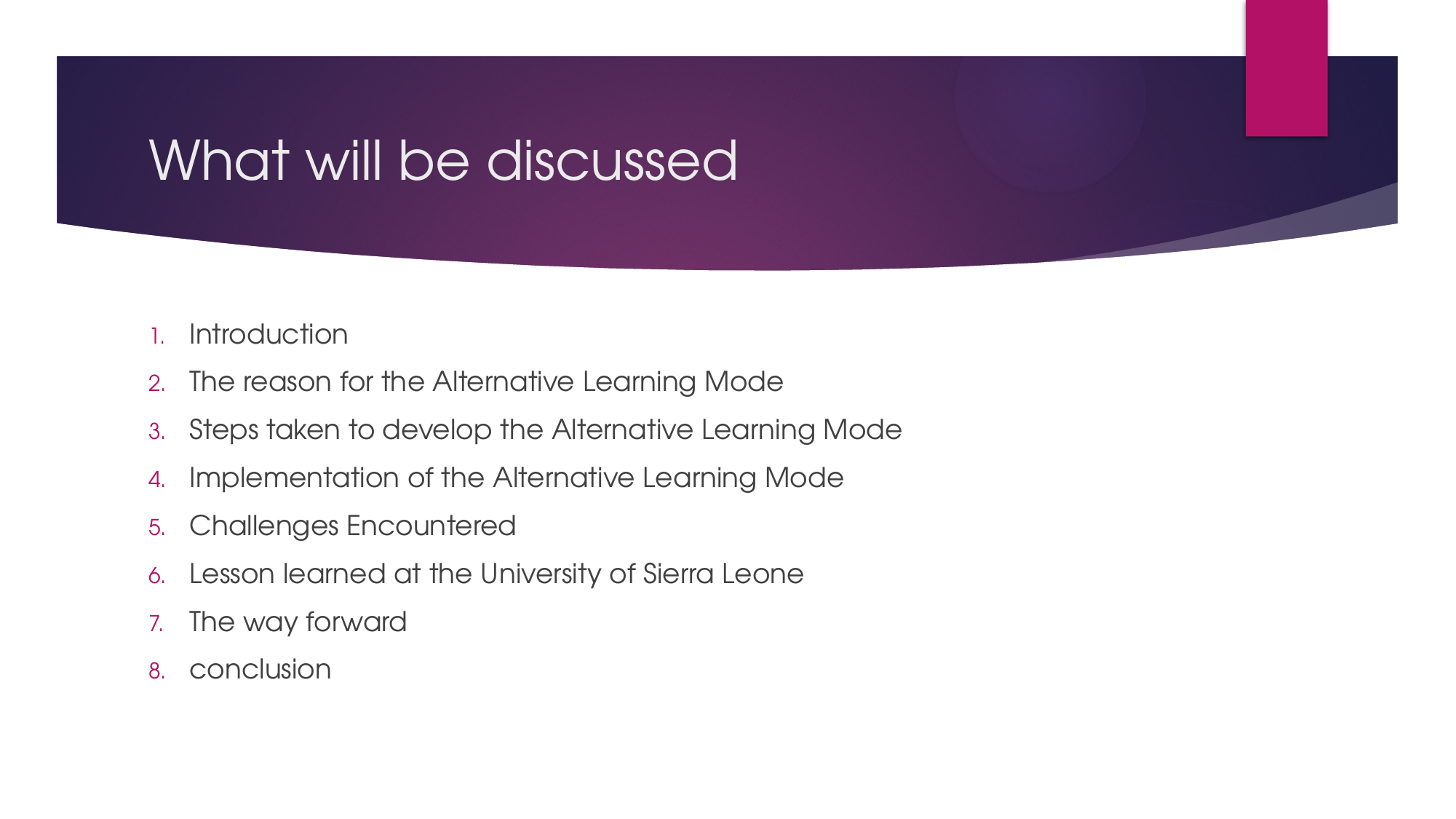

# What will be discussed
Introduction
The reason for the Alternative Learning Mode
Steps taken to develop the Alternative Learning Mode
Implementation of the Alternative Learning Mode
Challenges Encountered
Lesson learned at the University of Sierra Leone
The way forward
conclusion